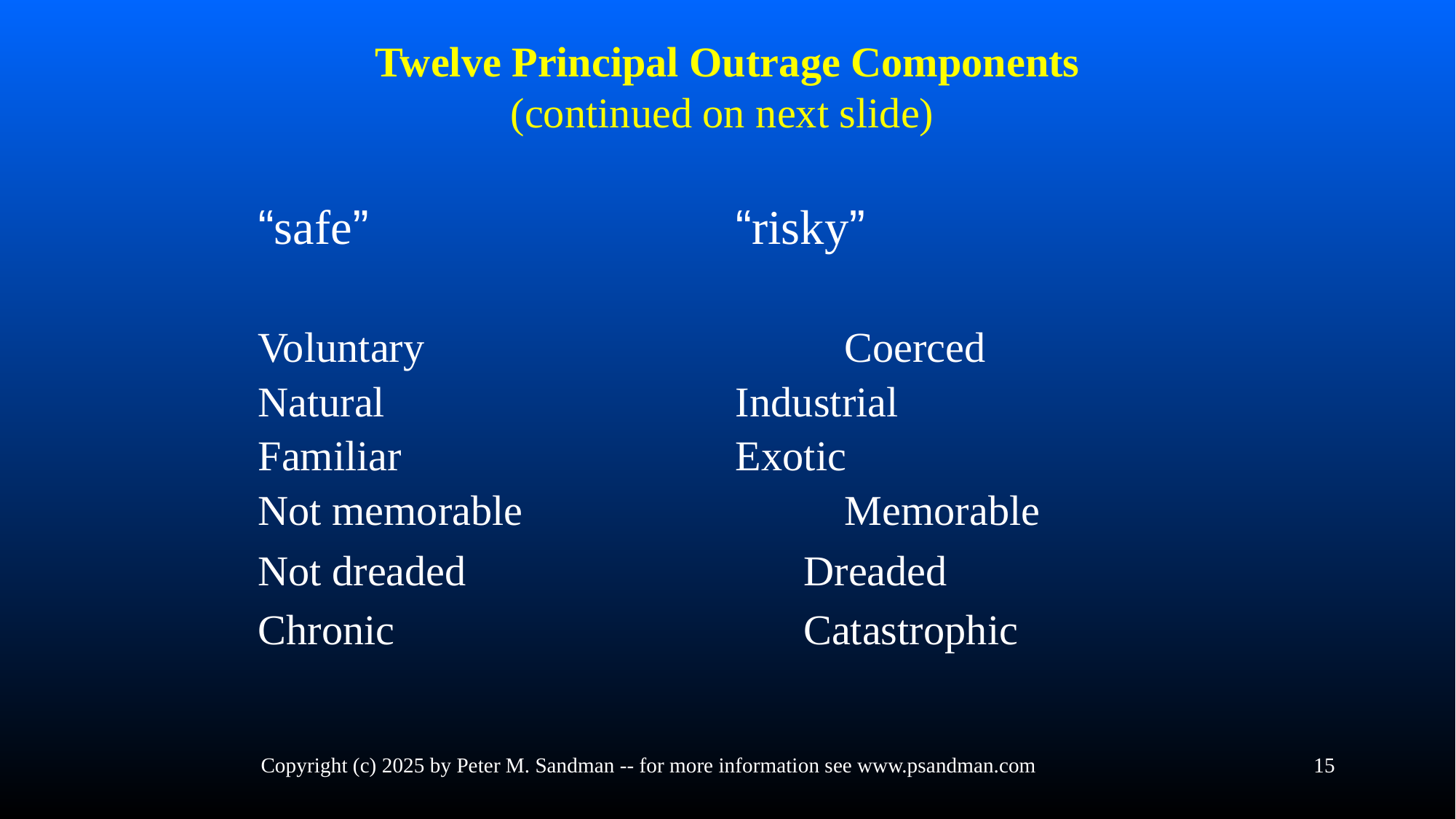

# Twelve Principal Outrage Components (continued on next slide)
“safe”				“risky”

Voluntary				Coerced
Natural				Industrial
Familiar				Exotic
Not memorable			Memorable
Not dreaded				Dreaded
Chronic				Catastrophic
Copyright (c) 2025 by Peter M. Sandman -- for more information see www.psandman.com
15